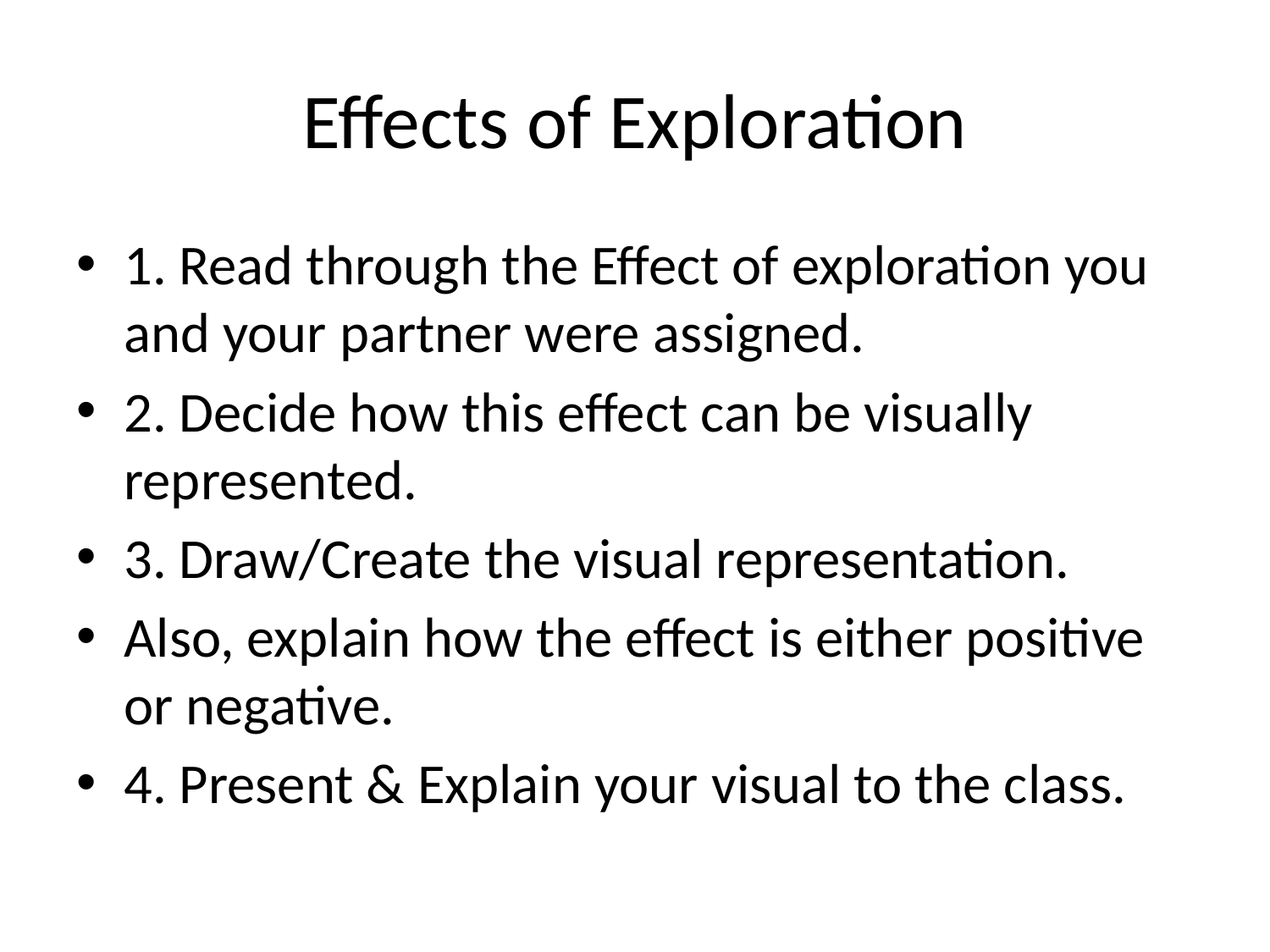

# Effects of Exploration
1. Read through the Effect of exploration you and your partner were assigned.
2. Decide how this effect can be visually represented.
3. Draw/Create the visual representation.
Also, explain how the effect is either positive or negative.
4. Present & Explain your visual to the class.